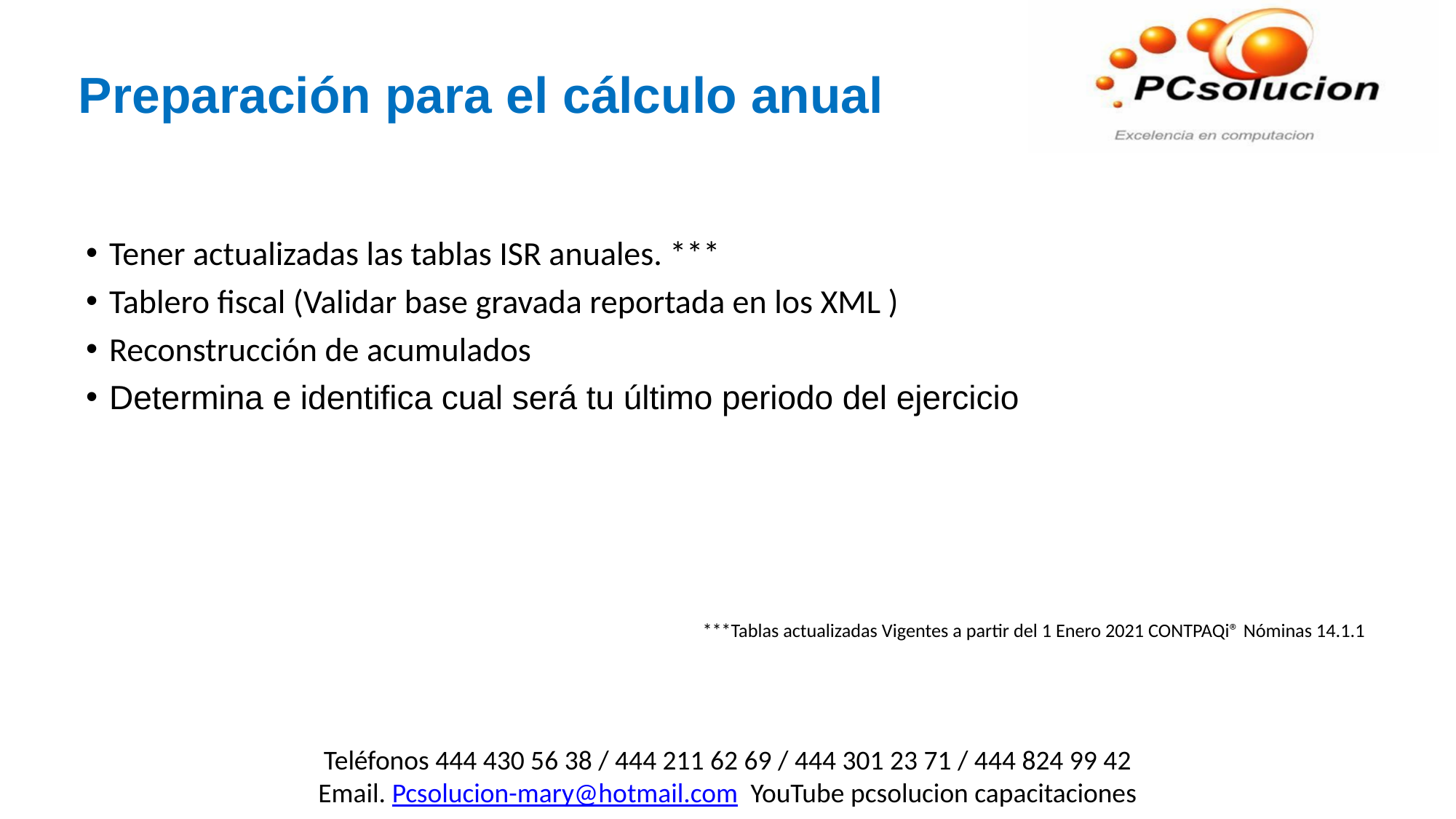

Preparación para el cálculo anual
Tener actualizadas las tablas ISR anuales. ***
Tablero fiscal (Validar base gravada reportada en los XML )
Reconstrucción de acumulados
Determina e identifica cual será tu último periodo del ejercicio

***Tablas actualizadas Vigentes a partir del 1 Enero 2021 CONTPAQi® Nóminas 14.1.1